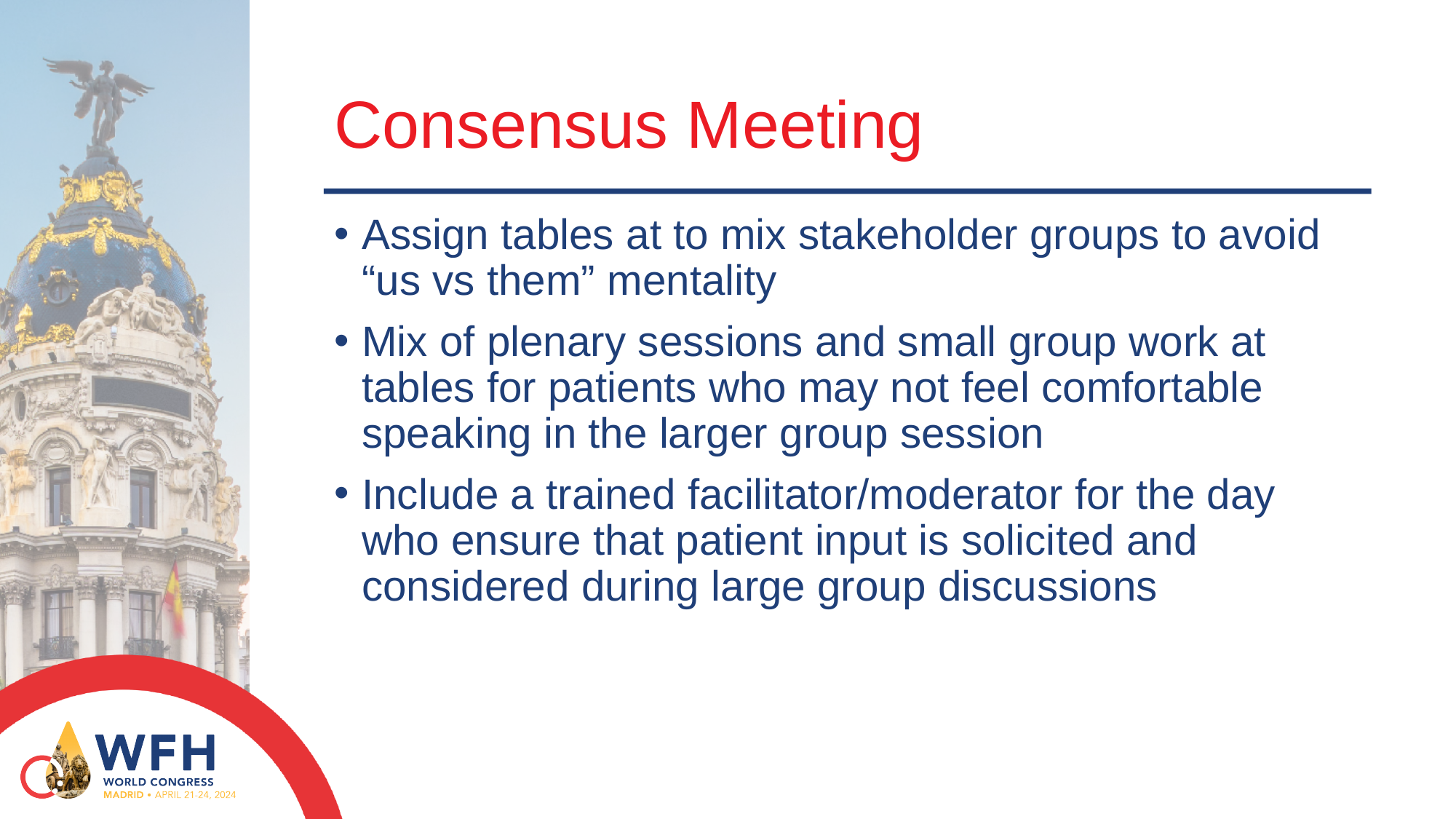

# Consensus Meeting
Assign tables at to mix stakeholder groups to avoid “us vs them” mentality
Mix of plenary sessions and small group work at tables for patients who may not feel comfortable speaking in the larger group session
Include a trained facilitator/moderator for the day who ensure that patient input is solicited and considered during large group discussions